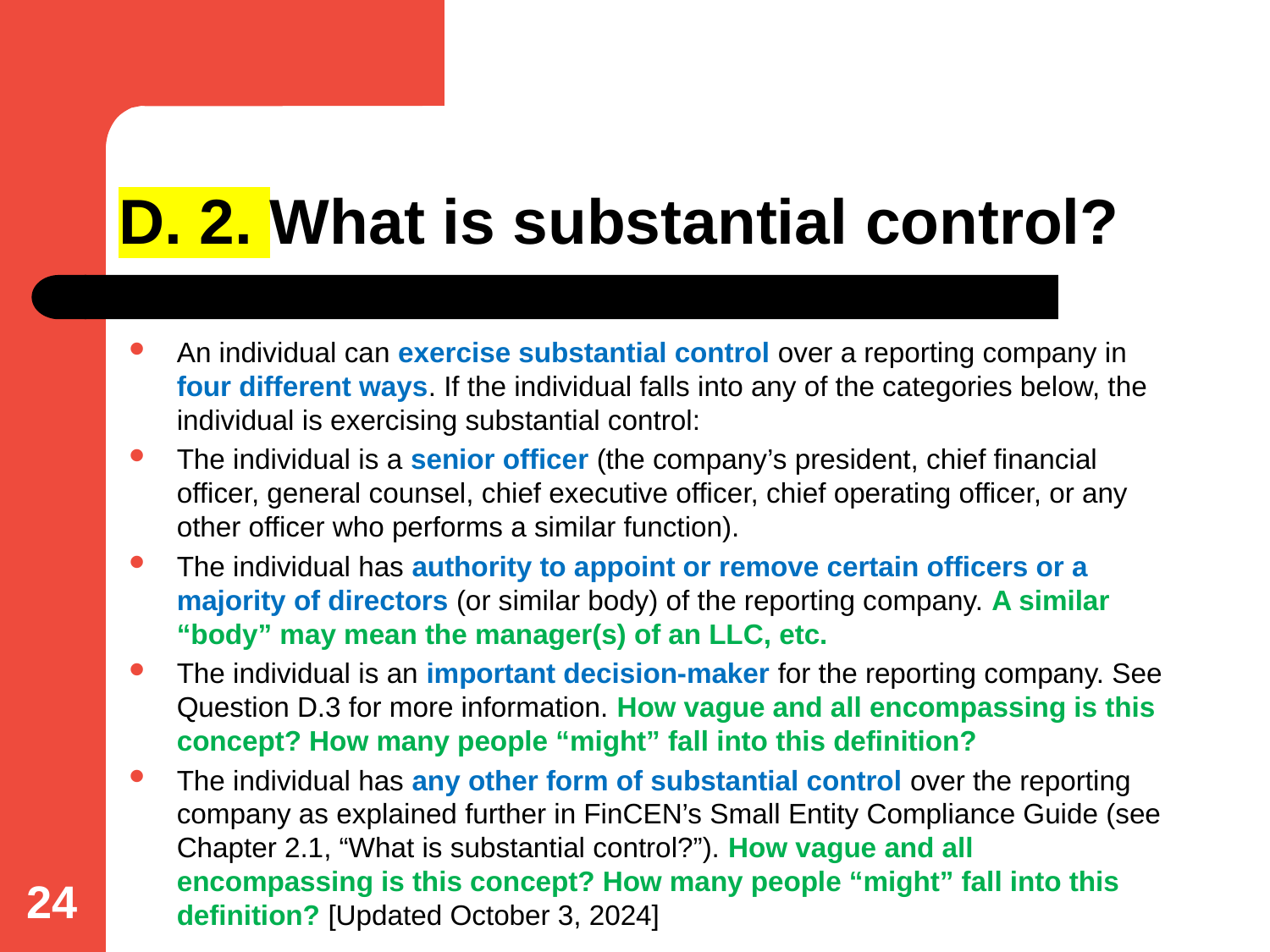

# D. 2. What is substantial control?
An individual can exercise substantial control over a reporting company in four different ways. If the individual falls into any of the categories below, the individual is exercising substantial control:
The individual is a senior officer (the company’s president, chief financial officer, general counsel, chief executive officer, chief operating officer, or any other officer who performs a similar function).
The individual has authority to appoint or remove certain officers or a majority of directors (or similar body) of the reporting company. A similar “body” may mean the manager(s) of an LLC, etc.
The individual is an important decision-maker for the reporting company. See Question D.3 for more information. How vague and all encompassing is this concept? How many people “might” fall into this definition?
The individual has any other form of substantial control over the reporting company as explained further in FinCEN’s Small Entity Compliance Guide (see Chapter 2.1, “What is substantial control?”). How vague and all encompassing is this concept? How many people “might” fall into this definition? [Updated October 3, 2024]
24